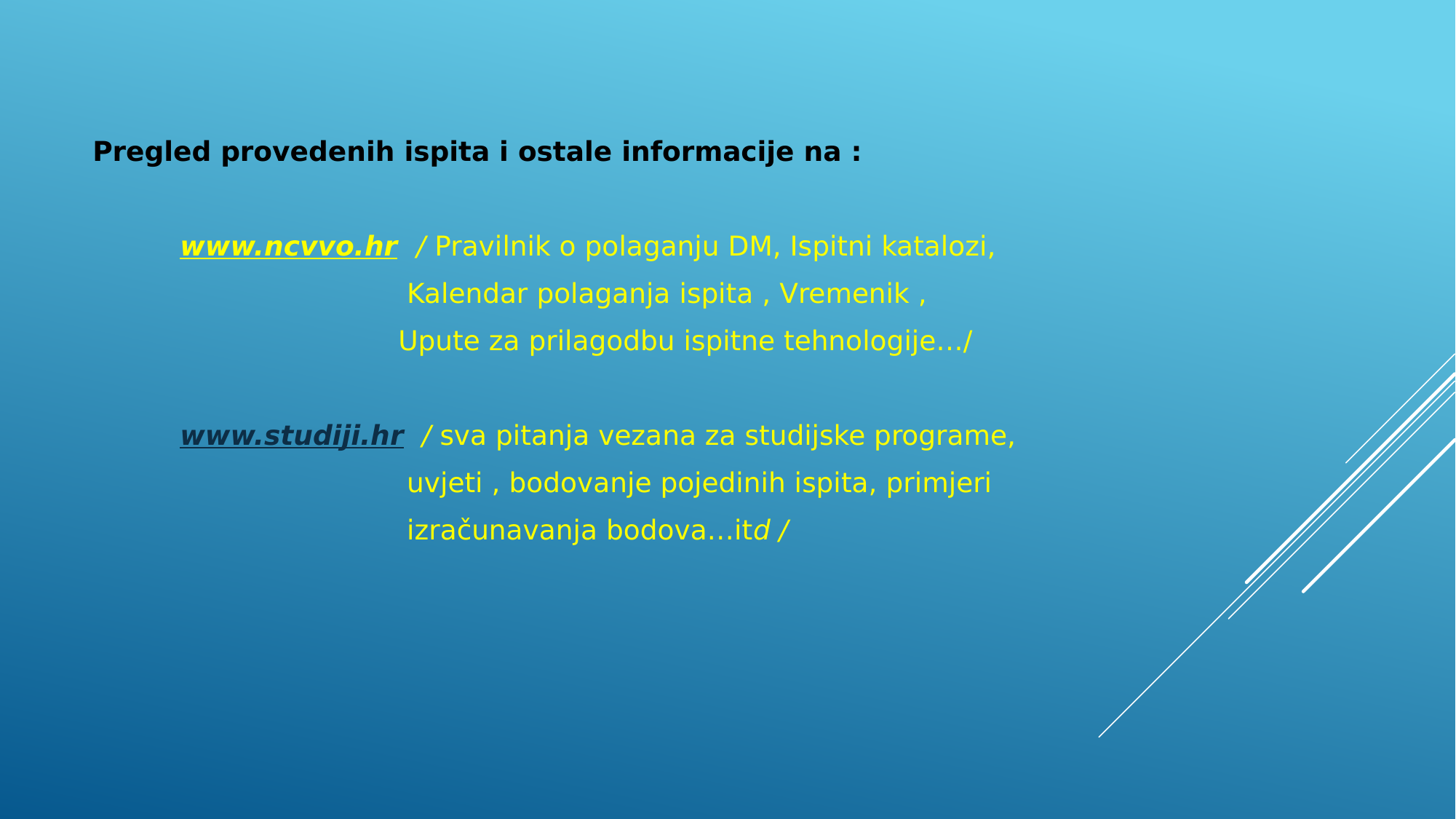

Pregled provedenih ispita i ostale informacije na :

          www.ncvvo.hr  / Pravilnik o polaganju DM, Ispitni katalozi,
                                    Kalendar polaganja ispita , Vremenik ,
                                   Upute za prilagodbu ispitne tehnologije…/

          www.studiji.hr  / sva pitanja vezana za studijske programe,
                                    uvjeti , bodovanje pojedinih ispita, primjeri
                                    izračunavanja bodova…itd /

#